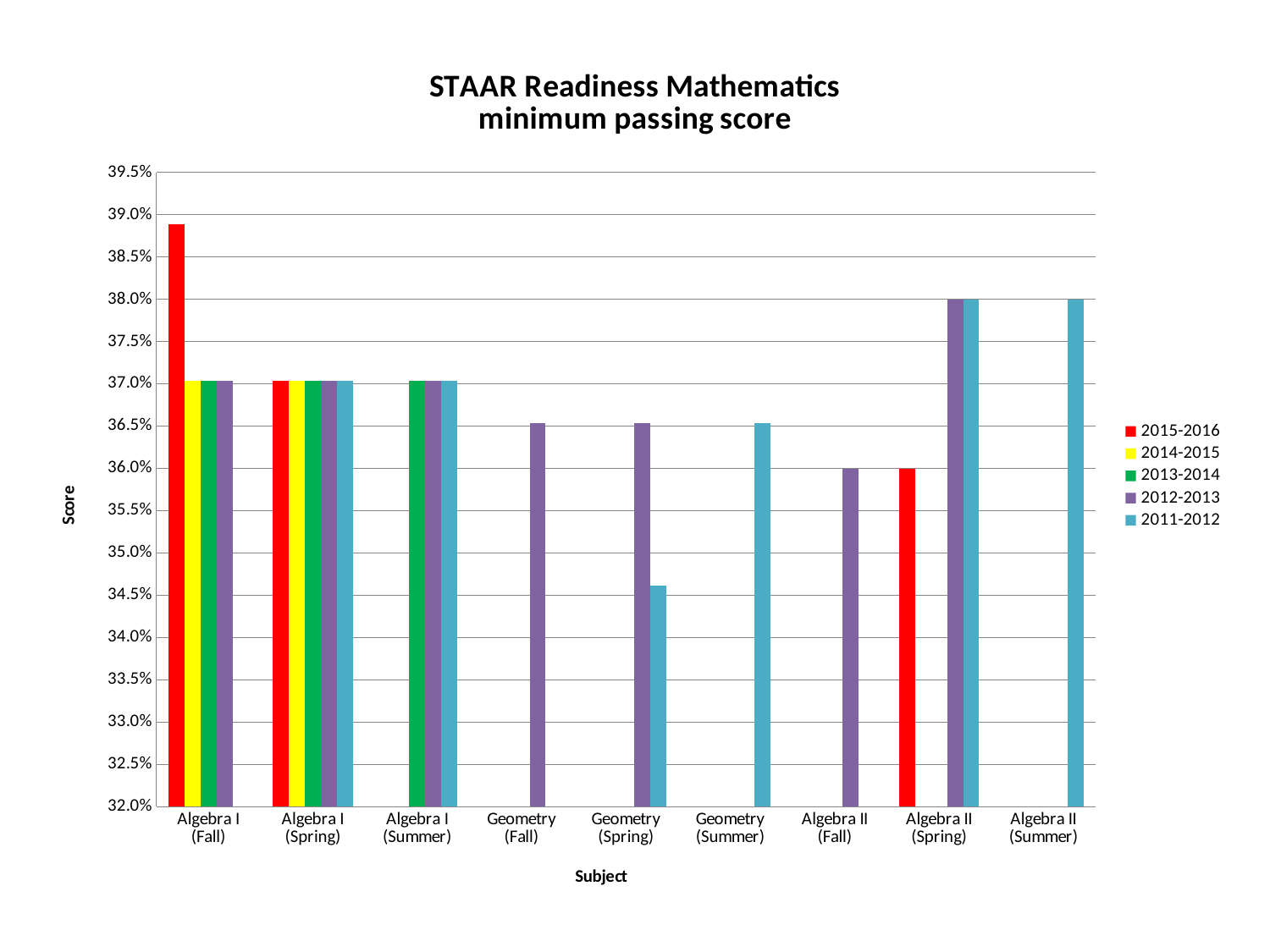

### Chart: STAAR Readiness Mathematics
minimum passing score

| Category | 2015-2016 | 2014-2015 | 2013-2014 | 2012-2013 | 2011-2012 |
|---|---|---|---|---|---|
| Algebra I (Fall) | 0.3888888888888889 | 0.37037037037037035 | 0.37037037037037035 | 0.37037037037037035 | None |
| Algebra I (Spring) | 0.37037037037037035 | 0.37037037037037035 | 0.37037037037037035 | 0.37037037037037035 | 0.37037037037037035 |
| Algebra I (Summer) | None | None | 0.37037037037037035 | 0.37037037037037035 | 0.37037037037037035 |
| Geometry (Fall) | None | None | None | 0.36538461538461536 | None |
| Geometry (Spring) | None | None | None | 0.36538461538461536 | 0.34615384615384615 |
| Geometry (Summer) | None | None | None | None | 0.36538461538461536 |
| Algebra II (Fall) | None | None | None | 0.36 | None |
| Algebra II (Spring) | 0.36 | None | None | 0.38 | 0.38 |
| Algebra II (Summer) | None | None | None | None | 0.38 |